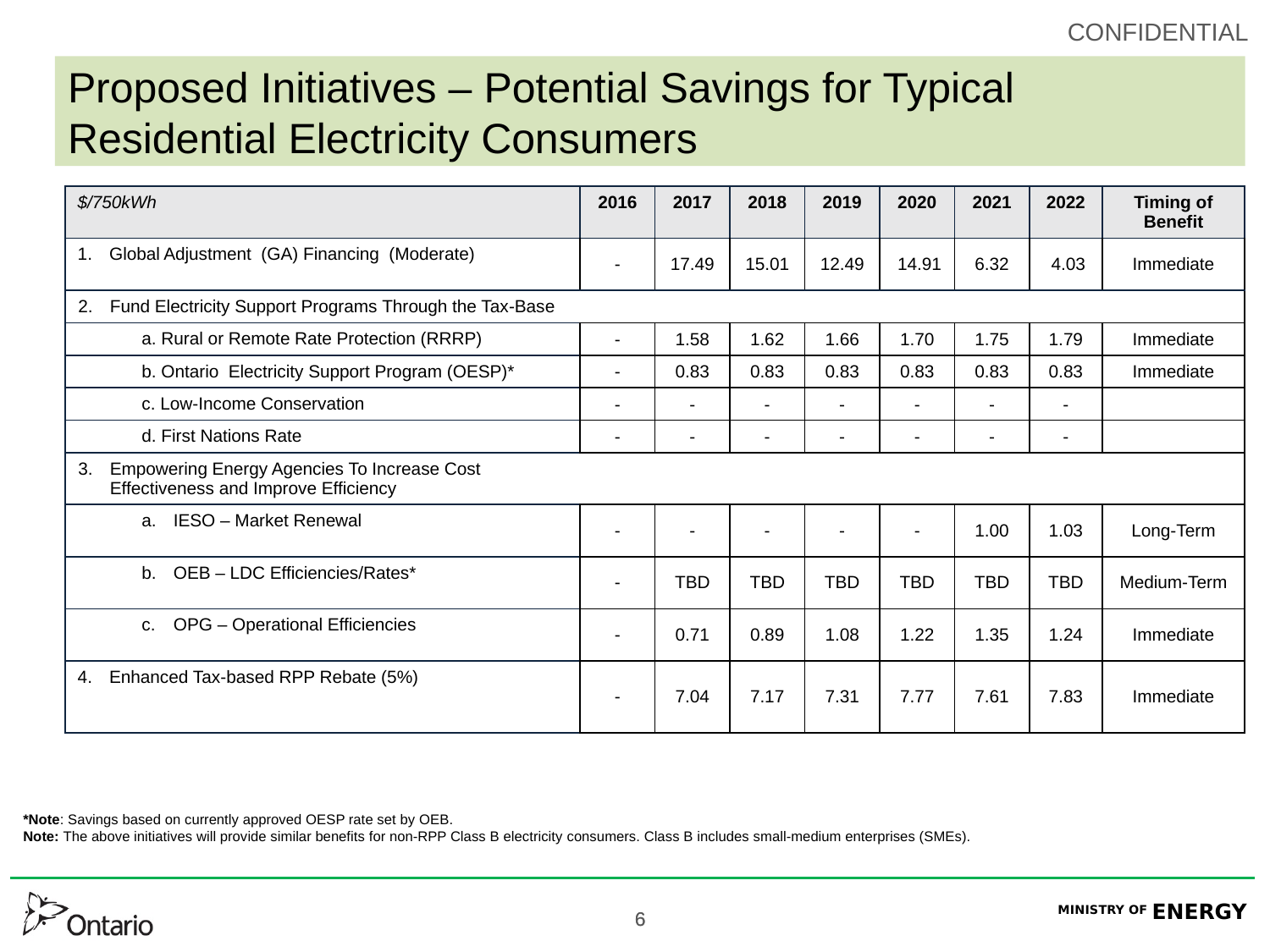

# Proposed Initiatives – Potential Savings for Typical Residential Electricity Consumers
| $/750kWh | 2016 | 2017 | 2018 | 2019 | 2020 | 2021 | 2022 | Timing of Benefit |
| --- | --- | --- | --- | --- | --- | --- | --- | --- |
| Global Adjustment (GA) Financing (Moderate) | - | 17.49 | 15.01 | 12.49 | 14.91 | 6.32 | 4.03 | Immediate |
| Fund Electricity Support Programs Through the Tax-Base |  |  |  |  |  |  |  |  |
| a. Rural or Remote Rate Protection (RRRP) | - | 1.58 | 1.62 | 1.66 | 1.70 | 1.75 | 1.79 | Immediate |
| b. Ontario Electricity Support Program (OESP)\* | - | 0.83 | 0.83 | 0.83 | 0.83 | 0.83 | 0.83 | Immediate |
| c. Low-Income Conservation | - | - | - | - | - | - | - |  |
| d. First Nations Rate | - | - | - | - | - | - | - |  |
| Empowering Energy Agencies To Increase Cost Effectiveness and Improve Efficiency |  |  |  |  |  |  |  |  |
| IESO – Market Renewal | - | - | - | - | - | 1.00 | 1.03 | Long-Term |
| OEB – LDC Efficiencies/Rates\* | - | TBD | TBD | TBD | TBD | TBD | TBD | Medium-Term |
| OPG – Operational Efficiencies | - | 0.71 | 0.89 | 1.08 | 1.22 | 1.35 | 1.24 | Immediate |
| Enhanced Tax-based RPP Rebate (5%) | - | 7.04 | 7.17 | 7.31 | 7.77 | 7.61 | 7.83 | Immediate |
*Note: Savings based on currently approved OESP rate set by OEB.
Note: The above initiatives will provide similar benefits for non-RPP Class B electricity consumers. Class B includes small-medium enterprises (SMEs).